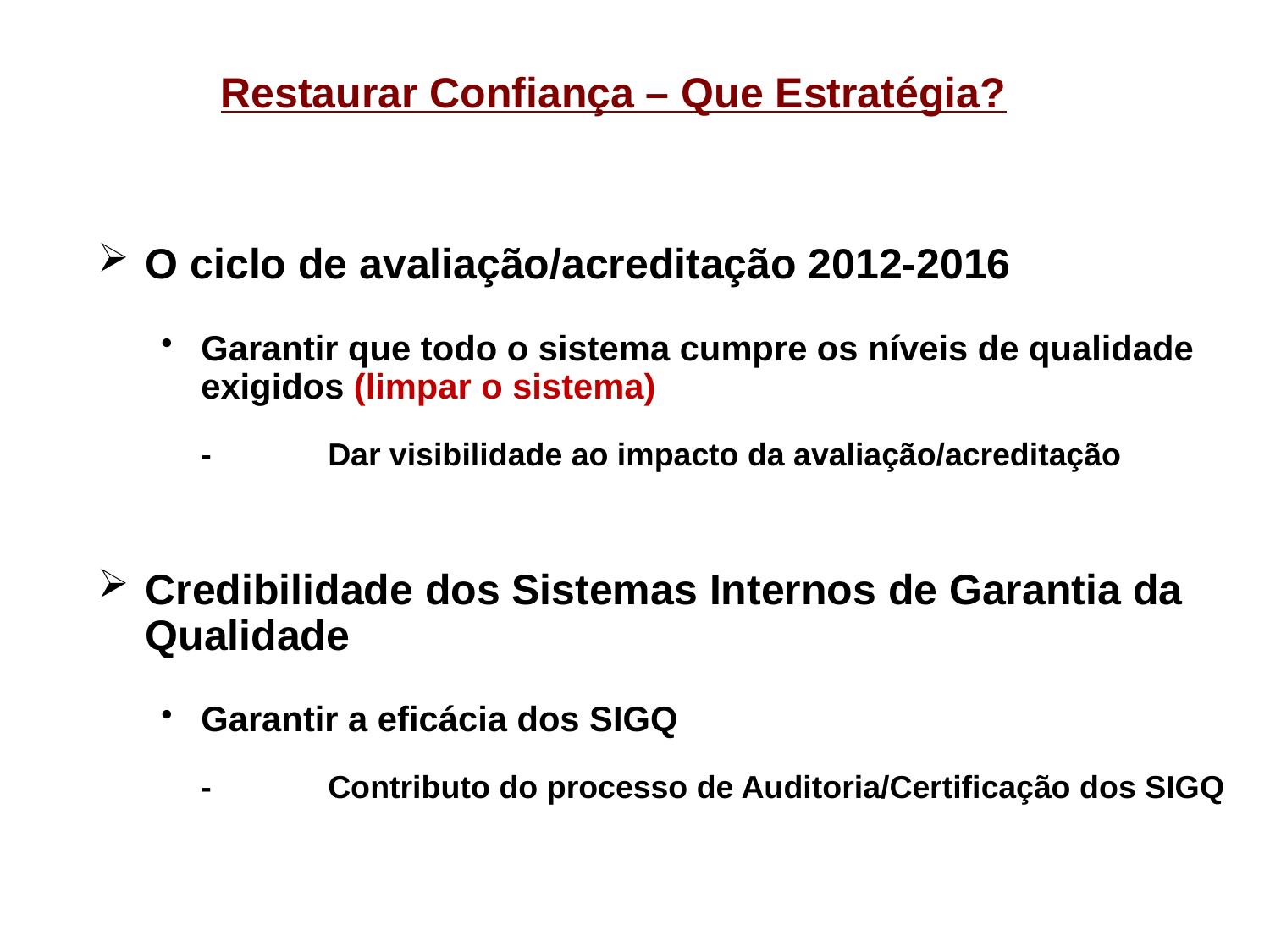

# Restaurar Confiança – Que Estratégia?
O ciclo de avaliação/acreditação 2012-2016
Garantir que todo o sistema cumpre os níveis de qualidade exigidos (limpar o sistema)
	-	Dar visibilidade ao impacto da avaliação/acreditação
Credibilidade dos Sistemas Internos de Garantia da Qualidade
Garantir a eficácia dos SIGQ
	-	Contributo do processo de Auditoria/Certificação dos SIGQ